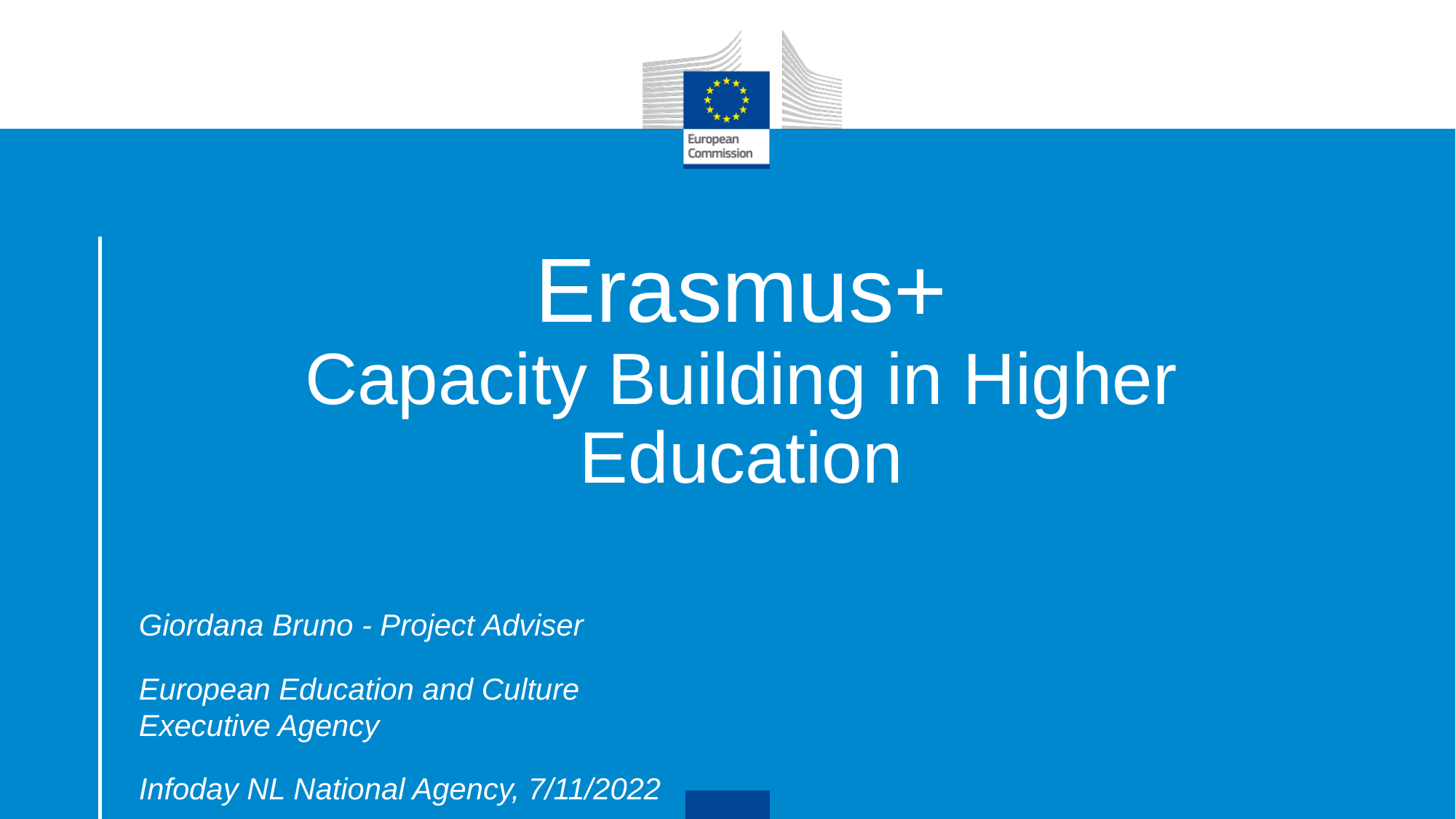

# Erasmus+ Capacity Building in Higher Education
Giordana Bruno - Project Adviser
European Education and Culture
Executive Agency
Infoday NL National Agency, 7/11/2022